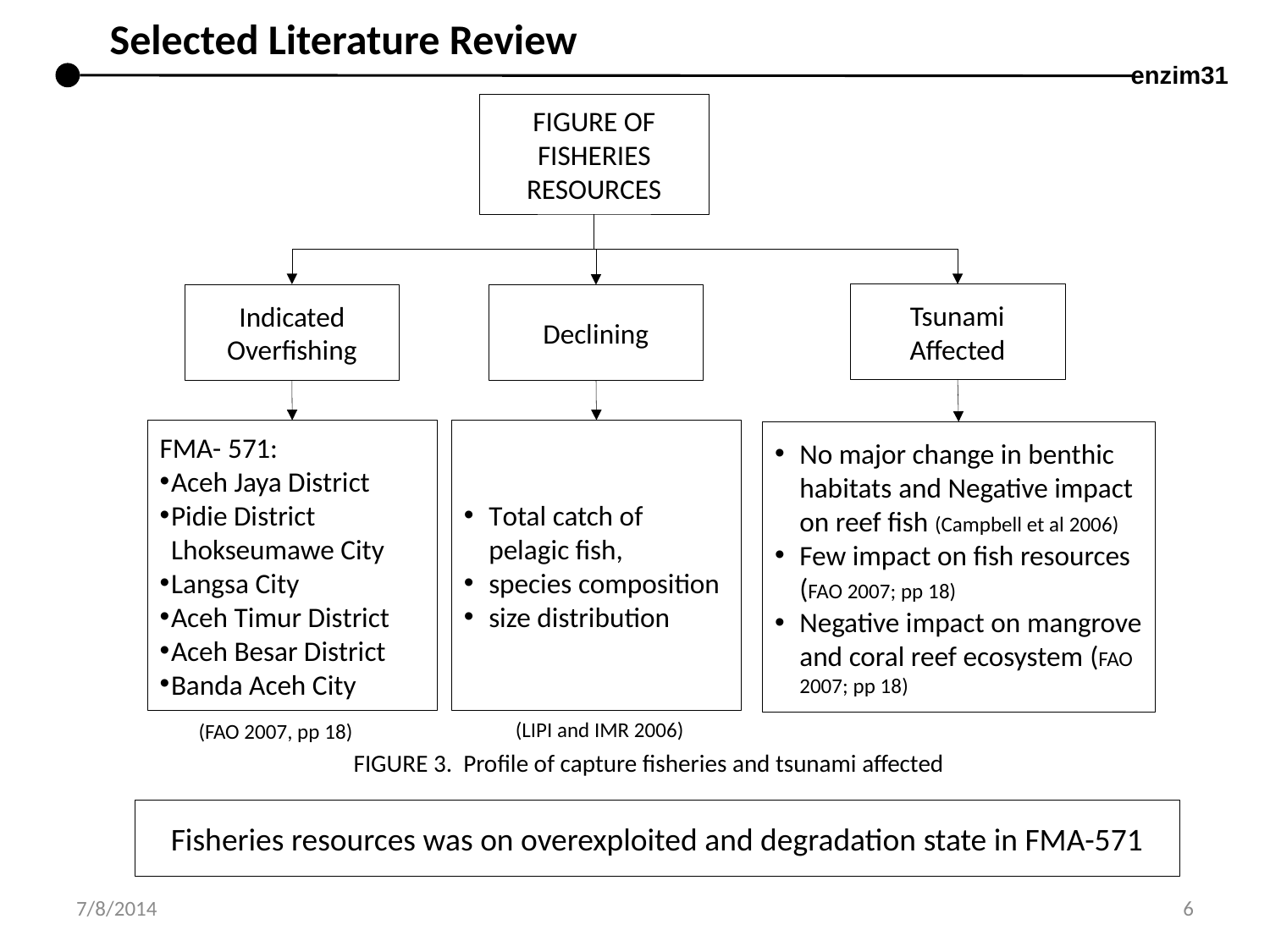

Selected Literature Review
enzim31

FIGURE OF FISHERIES RESOURCES
Indicated Overfishing
Tsunami Affected
Declining
FMA- 571:
Aceh Jaya District
Pidie District Lhokseumawe City
Langsa City
Aceh Timur District
Aceh Besar District
Banda Aceh City
Total catch of pelagic fish,
species composition
size distribution
No major change in benthic habitats and Negative impact on reef fish (Campbell et al 2006)
Few impact on fish resources (FAO 2007; pp 18)
Negative impact on mangrove and coral reef ecosystem (FAO 2007; pp 18)
(LIPI and IMR 2006)
(FAO 2007, pp 18)
FIGURE 3.  Profile of capture fisheries and tsunami affected
Fisheries resources was on overexploited and degradation state in FMA-571
7/8/2014
6